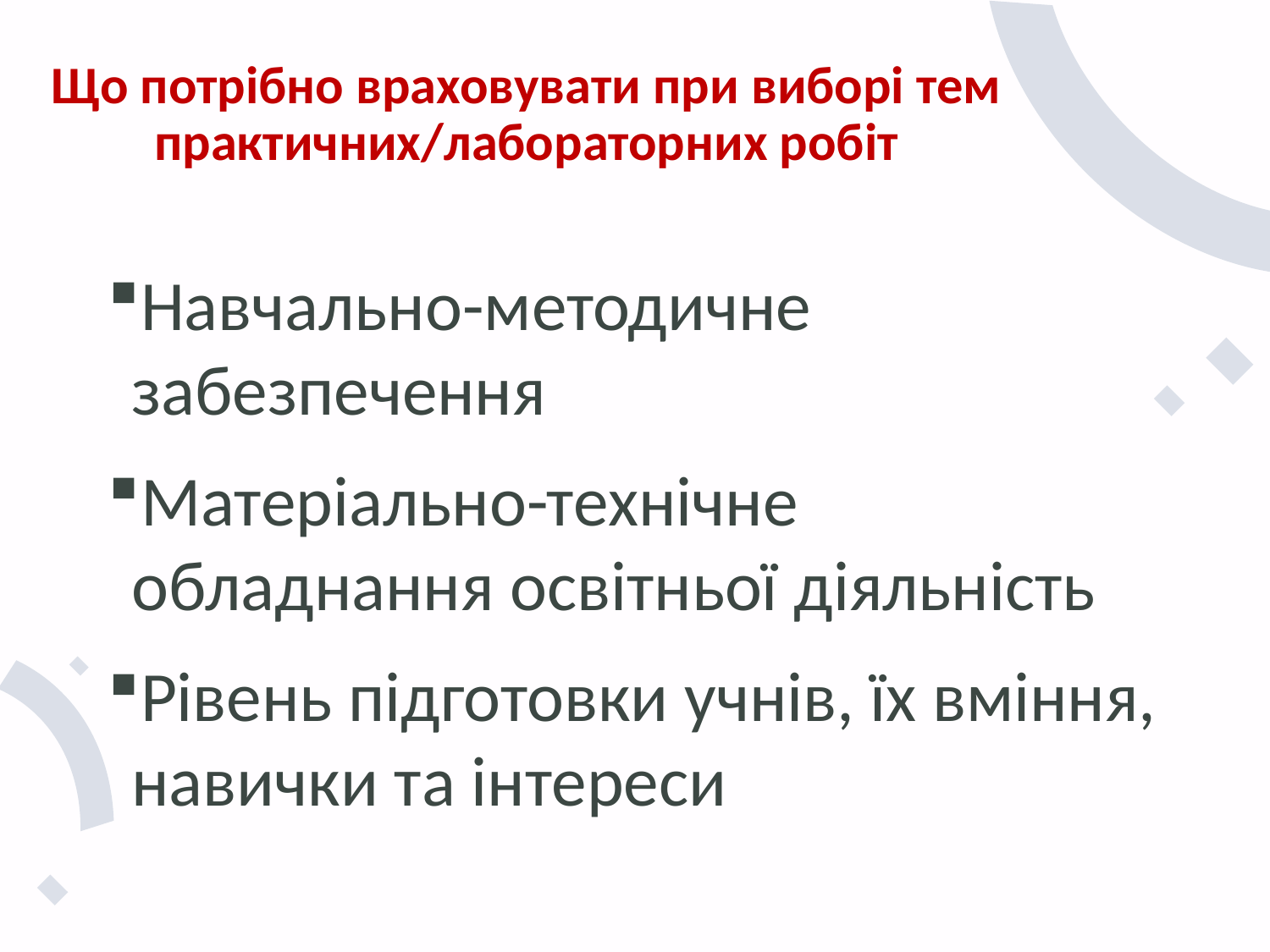

# Що потрібно враховувати при виборі тем практичних/лабораторних робіт
Навчально-методичне забезпечення
Матеріально-технічне обладнання освітньої діяльність
Рівень підготовки учнів, їх вміння, навички та інтереси